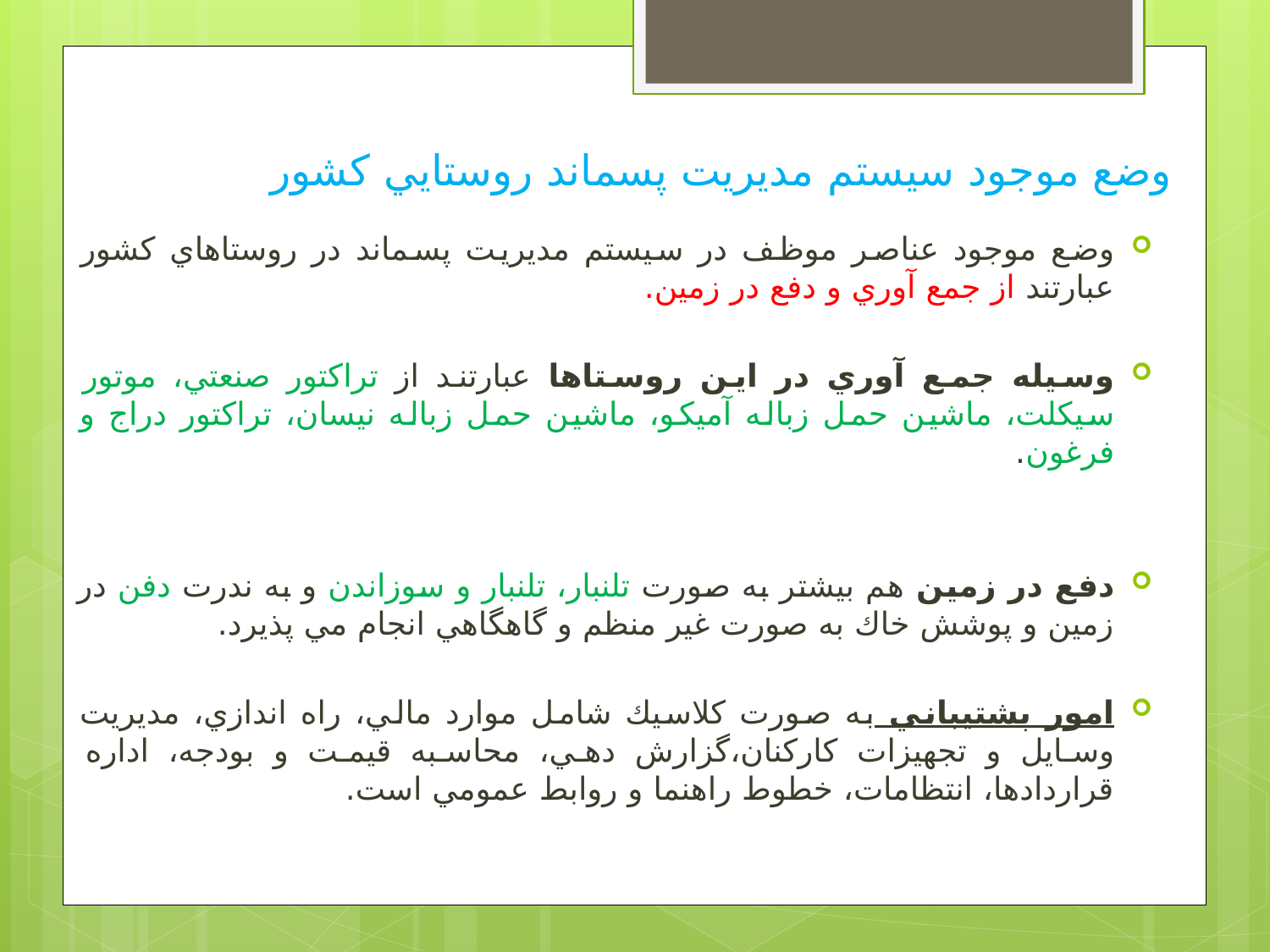

# وضع موجود سيستم مديريت پسماند روستايي كشور
وضع موجود عناصر موظف در سيستم مديريت پسماند در روستاهاي كشور عبارتند از جمع آوري و دفع در زمين.

وسيله جمع آوري در اين روستاها عبارتند از تراكتور صنعتي، موتور سيكلت، ماشين حمل زباله آميكو، ماشين حمل زباله نيسان، تراكتور دراج و فرغون.

دفع در زمين هم بيشتر به صورت تلنبار، تلنبار و سوزاندن و به ندرت دفن در زمين و پوشش خاك به صورت غير منظم و گاهگاهي انجام مي پذيرد.

امور پشتيباني به صورت كلاسيك شامل موارد مالي، راه اندازي، مديريت وسايل و تجهيزات كاركنان،گزارش دهي، محاسبه قيمت و بودجه، اداره قراردادها، انتظامات، خطوط راهنما و روابط عمومي است.